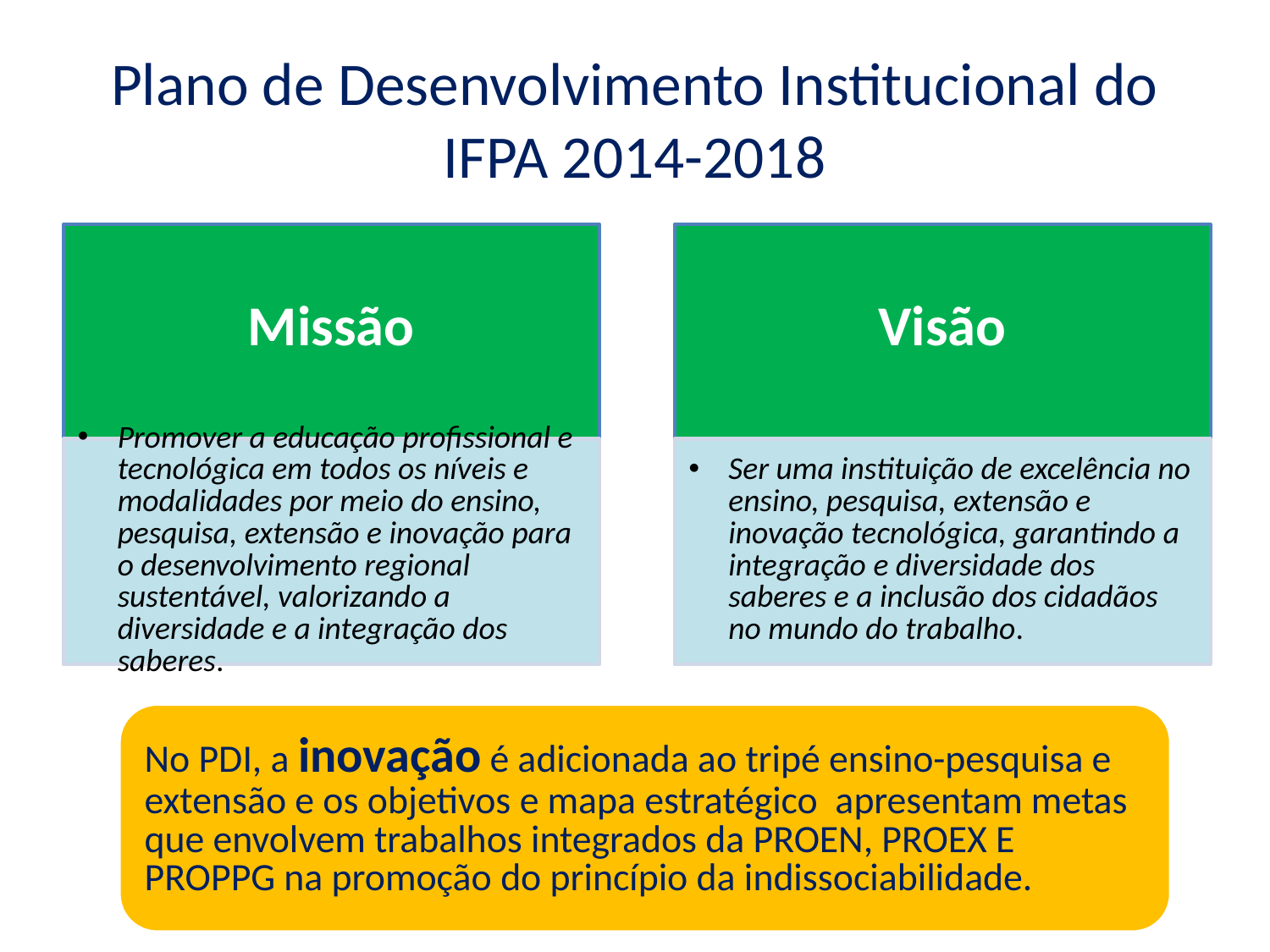

# Plano de Desenvolvimento Institucional do IFPA 2014-2018
Missão
Promover a educação profissional e tecnológica em todos os níveis e modalidades por meio do ensino, pesquisa, extensão e inovação para o desenvolvimento regional sustentável, valorizando a diversidade e a integração dos saberes.
Visão
Ser uma instituição de excelência no ensino, pesquisa, extensão e inovação tecnológica, garantindo a integração e diversidade dos saberes e a inclusão dos cidadãos no mundo do trabalho.
No PDI, a inovação é adicionada ao tripé ensino-pesquisa e extensão e os objetivos e mapa estratégico  apresentam metas que envolvem trabalhos integrados da PROEN, PROEX E PROPPG na promoção do princípio da indissociabilidade.